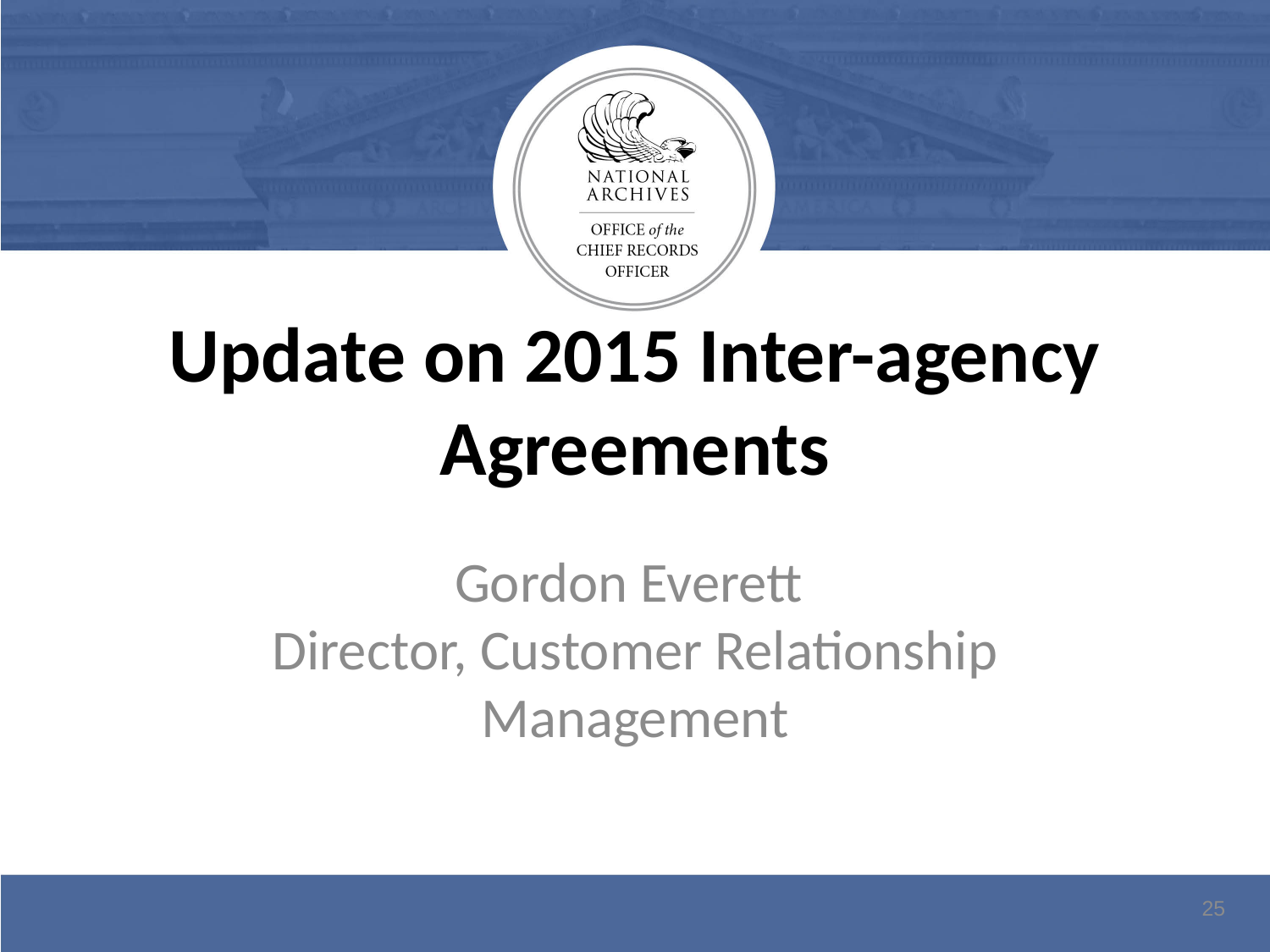

# Update on 2015 Inter-agency Agreements
Gordon Everett
Director, Customer Relationship Management
25